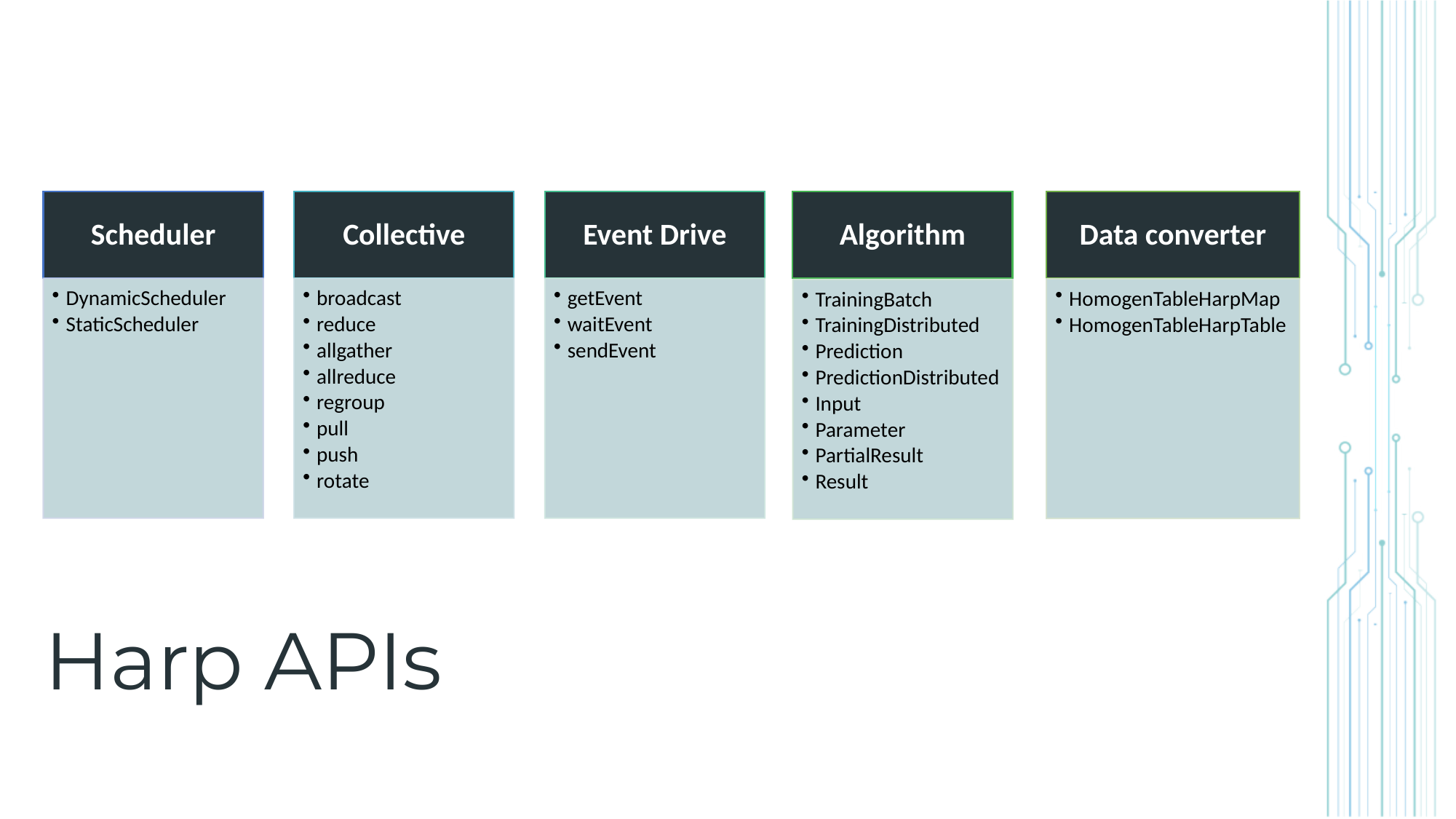

Scheduler
DynamicScheduler
StaticScheduler
Collective
broadcast
reduce
allgather
allreduce
regroup
pull
push
rotate
Event Drive
getEvent
waitEvent
sendEvent
Algorithm
TrainingBatch
TrainingDistributed
Prediction
PredictionDistributed
Input
Parameter
PartialResult
Result
Data converter
HomogenTableHarpMap
HomogenTableHarpTable

Harp APIs